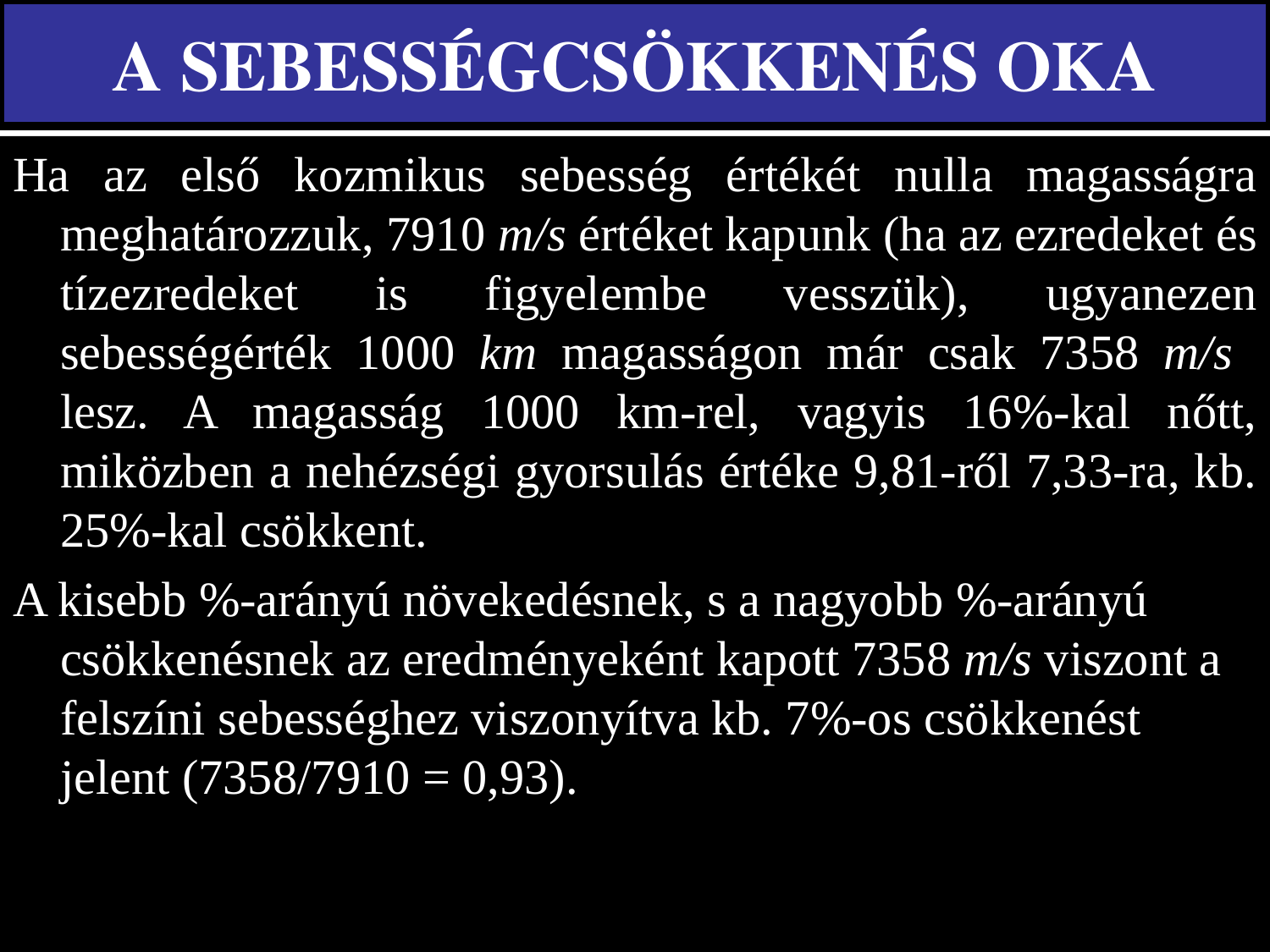

# A SEBESSÉGCSÖKKENÉS OKA
Ha az első kozmikus sebesség értékét nulla magasságra meghatározzuk, 7910 m/s értéket kapunk (ha az ezredeket és tízezredeket is figyelembe vesszük), ugyanezen sebességérték 1000 km magasságon már csak 7358 m/s  lesz. A magasság 1000 km-rel, vagyis 16%-kal nőtt, miközben a nehézségi gyorsulás értéke 9,81-ről 7,33-ra, kb. 25%-kal csökkent.
A kisebb %-arányú növekedésnek, s a nagyobb %-arányú csökkenésnek az eredményeként kapott 7358 m/s viszont a felszíni sebességhez viszonyítva kb. 7%-os csökkenést jelent (7358/7910 = 0,93).